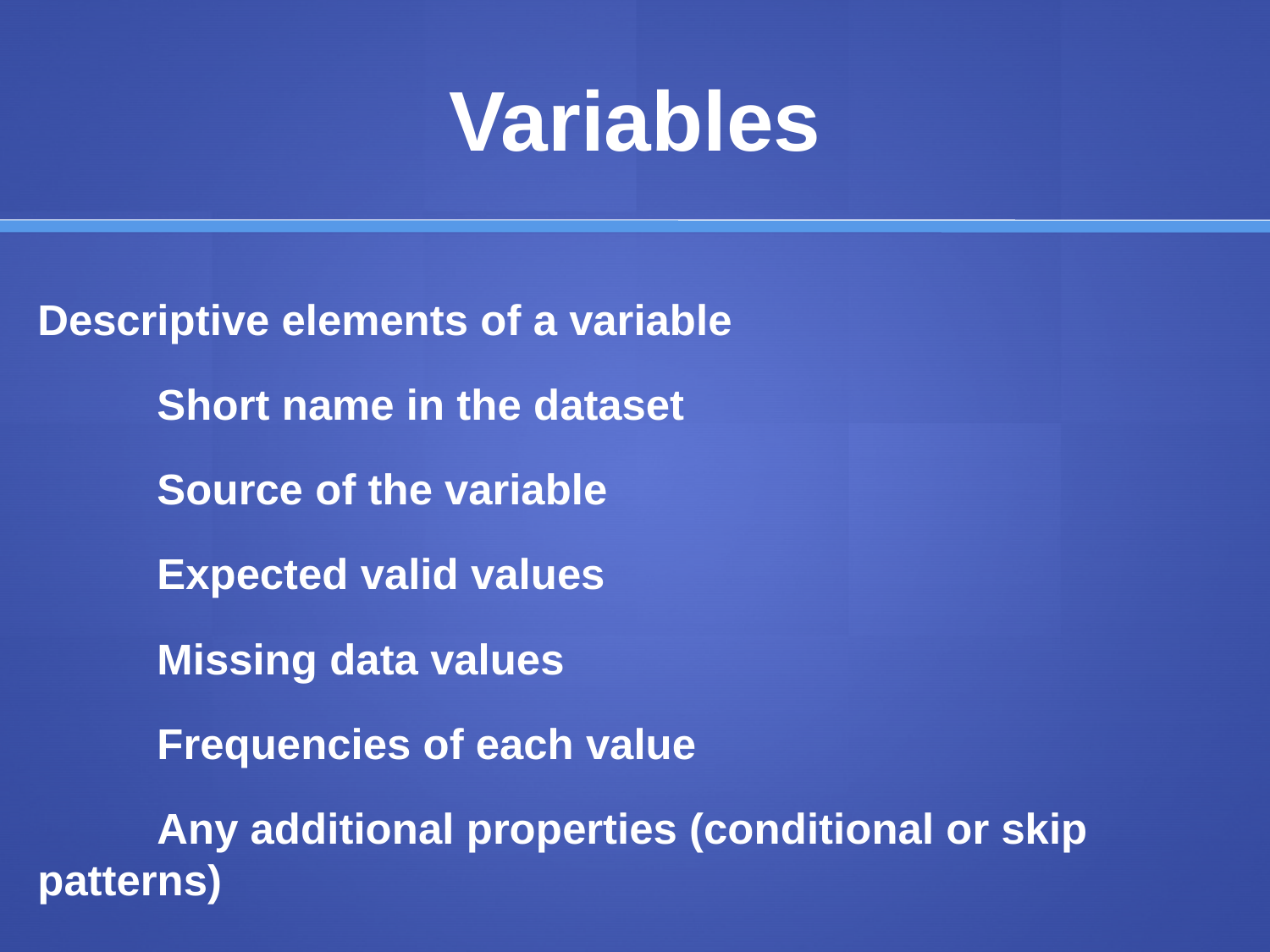

# Variables
Descriptive elements of a variable
	Short name in the dataset
	Source of the variable
	Expected valid values
		Missing data values
	Frequencies of each value
	Any additional properties (conditional or skip 	patterns)